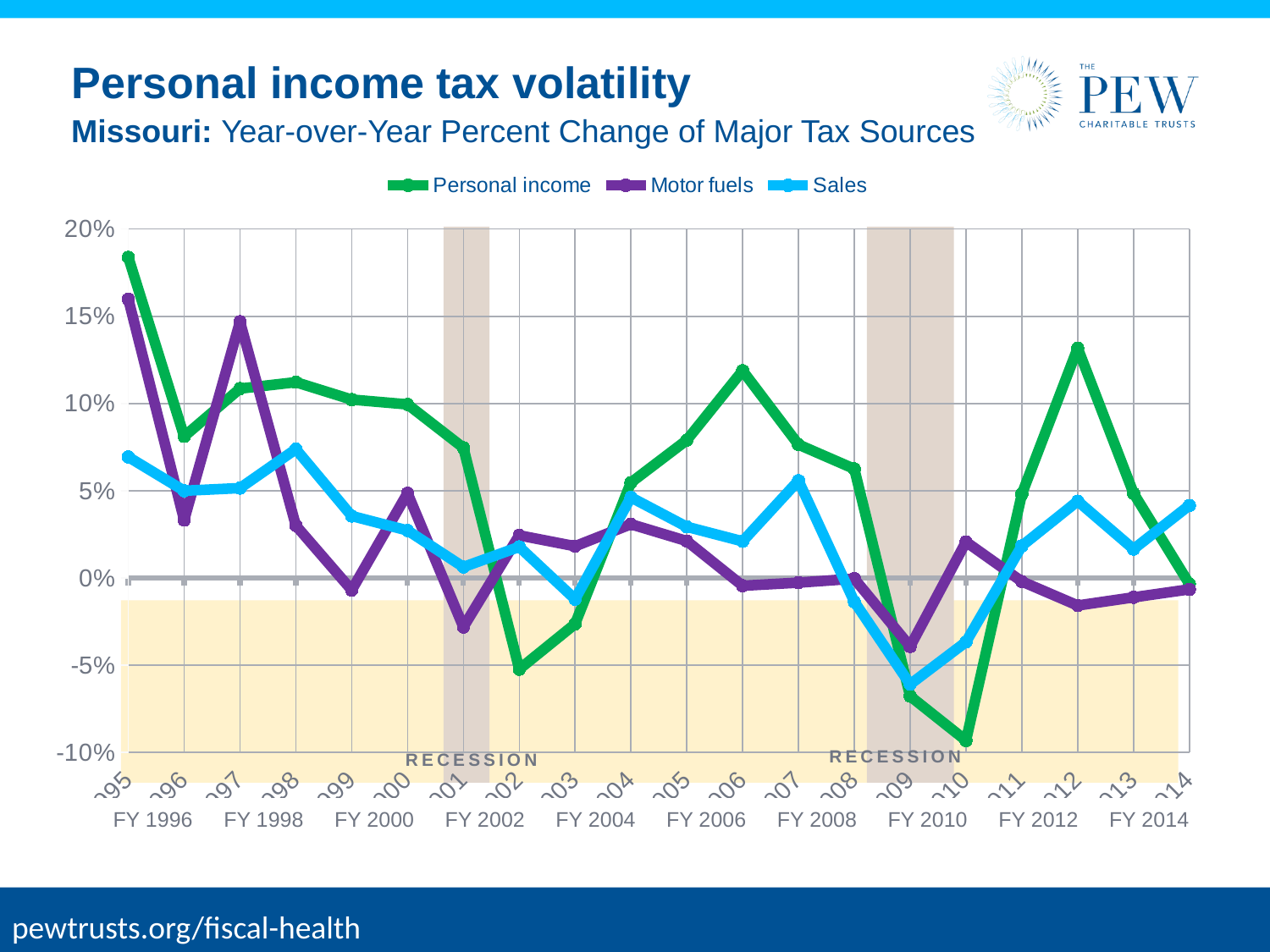

# Personal income tax volatility
Missouri: Year-over-Year Percent Change of Major Tax Sources

### Chart

| Category | Personal income | Motor fuels | Sales |
|---|---|---|---|
| 1995 | 0.18376696573745216 | 0.15975035167703336 | 0.06932041222465606 |
| 1996 | 0.08111987749416878 | 0.03312569643607402 | 0.04998445558342667 |
| 1997 | 0.10853403884472146 | 0.14685340651102263 | 0.05150358206255255 |
| 1998 | 0.11218935627962517 | 0.03000066294696887 | 0.07382138972250295 |
| 1999 | 0.10223426224680185 | -0.00700666688620191 | 0.03547820090956866 |
| 2000 | 0.09948167045356178 | 0.048529010532154956 | 0.027157252942670844 |
| 2001 | 0.07461656588599673 | -0.028173164977695227 | 0.006227733431484708 |
| 2002 | -0.052370338179395334 | 0.02434932854433619 | 0.017764326670804676 |
| 2003 | -0.02642784694656816 | 0.018145609672267037 | -0.012226776865525773 |
| 2004 | 0.05463452357547664 | 0.030759454709731227 | 0.046187798202292775 |
| 2005 | 0.07896931504920111 | 0.0211199867896877 | 0.029282843879181914 |
| 2006 | 0.11878072243779789 | -0.004532021297670112 | 0.02094689144297551 |
| 2007 | 0.07645497155915669 | -0.002758938120185734 | 0.05576499695972155 |
| 2008 | 0.06251091043720346 | -0.00047376508853569935 | -0.013640728658423872 |
| 2009 | -0.0678420090141358 | -0.03934793149016098 | -0.061022391531821644 |
| 2010 | -0.0932750521001866 | 0.0206211801829695 | -0.03674669037250571 |
| 2011 | 0.0480385216064599 | -0.002095808797964309 | 0.018340135047687365 |
| 2012 | 0.1317367488056712 | -0.015834170826369648 | 0.043986282964650444 |
| 2013 | 0.048515244307621316 | -0.011169299729053861 | 0.016472525383368616 |
| 2014 | -0.003470769615052156 | -0.006589851628492122 | 0.041537711945135426 |

RECESSION
RECESSION
FY
FY
FY
FY
FY
FY
FY
FY
FY
FY
FY
FY
FY
FY 1996
FY 1998
FY 2000
FY 2002
FY 2004
FY 2006
FY 2008
FY 2010
FY 2012
FY 2014